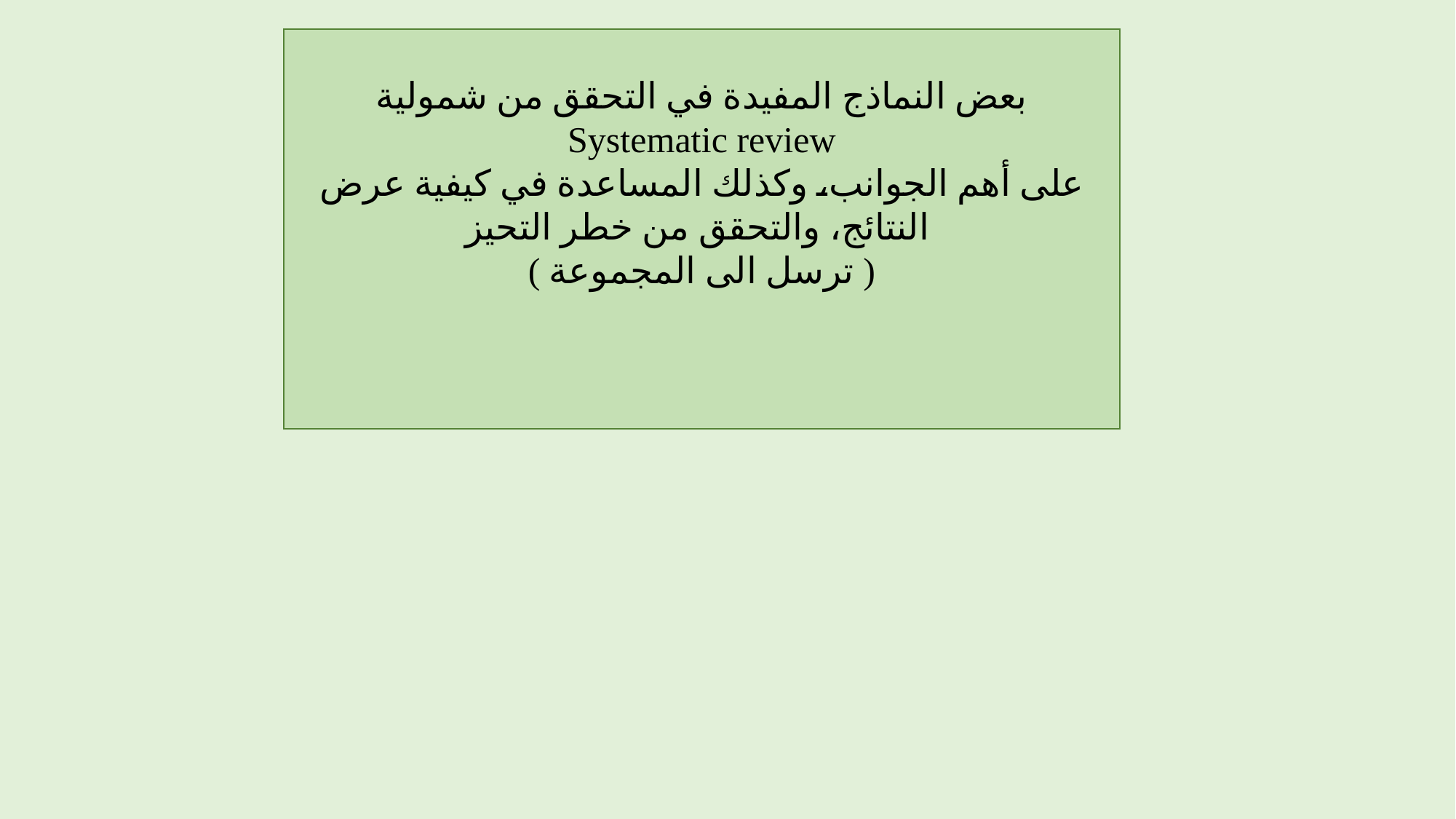

بعض النماذج المفيدة في التحقق من شمولية
Systematic review
على أهم الجوانب، وكذلك المساعدة في كيفية عرض النتائج، والتحقق من خطر التحيز
( ترسل الى المجموعة )